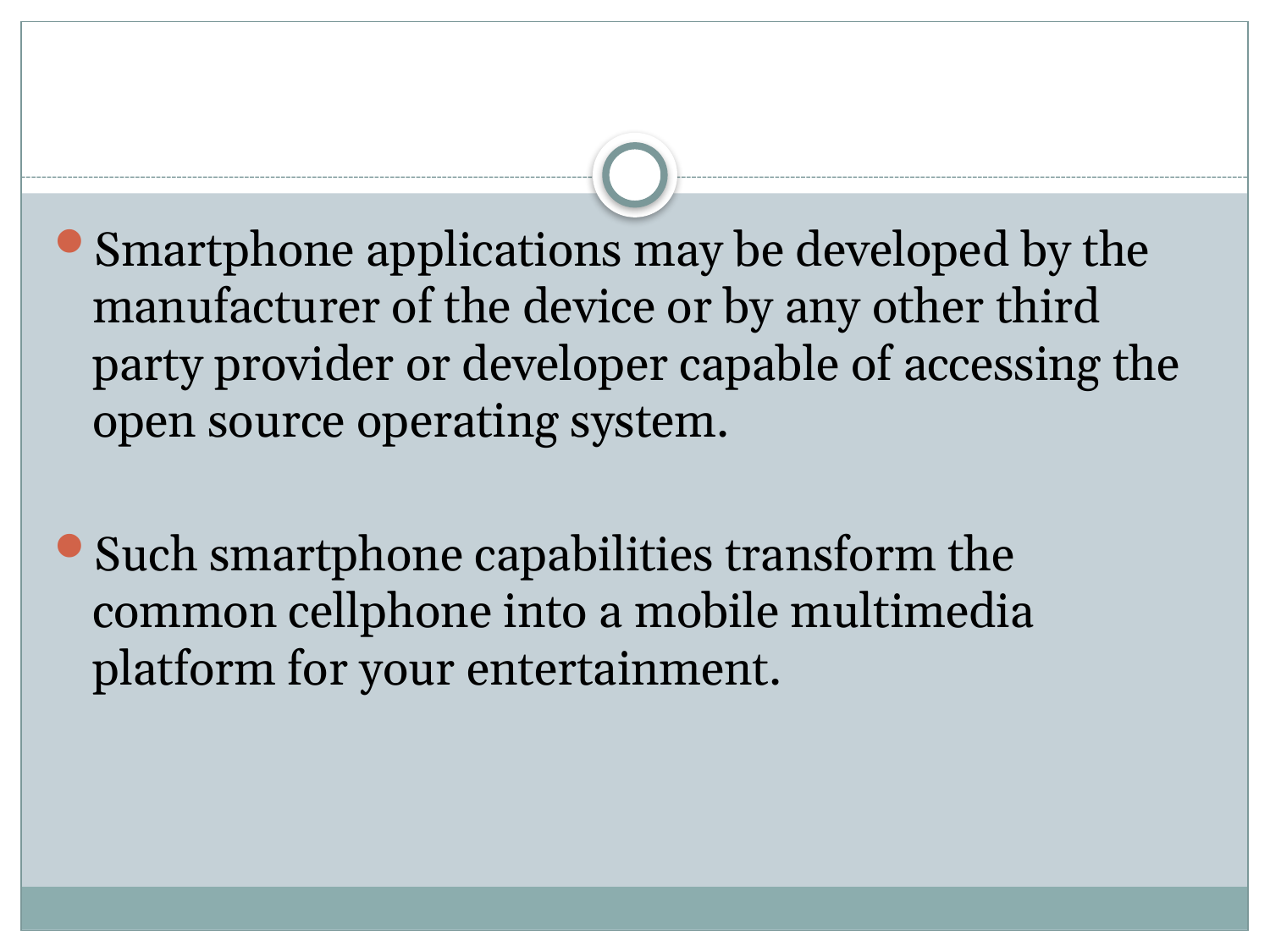

Smartphone applications may be developed by the manufacturer of the device or by any other third party provider or developer capable of accessing the open source operating system.

Such smartphone capabilities transform the common cellphone into a mobile multimedia platform for your entertainment.